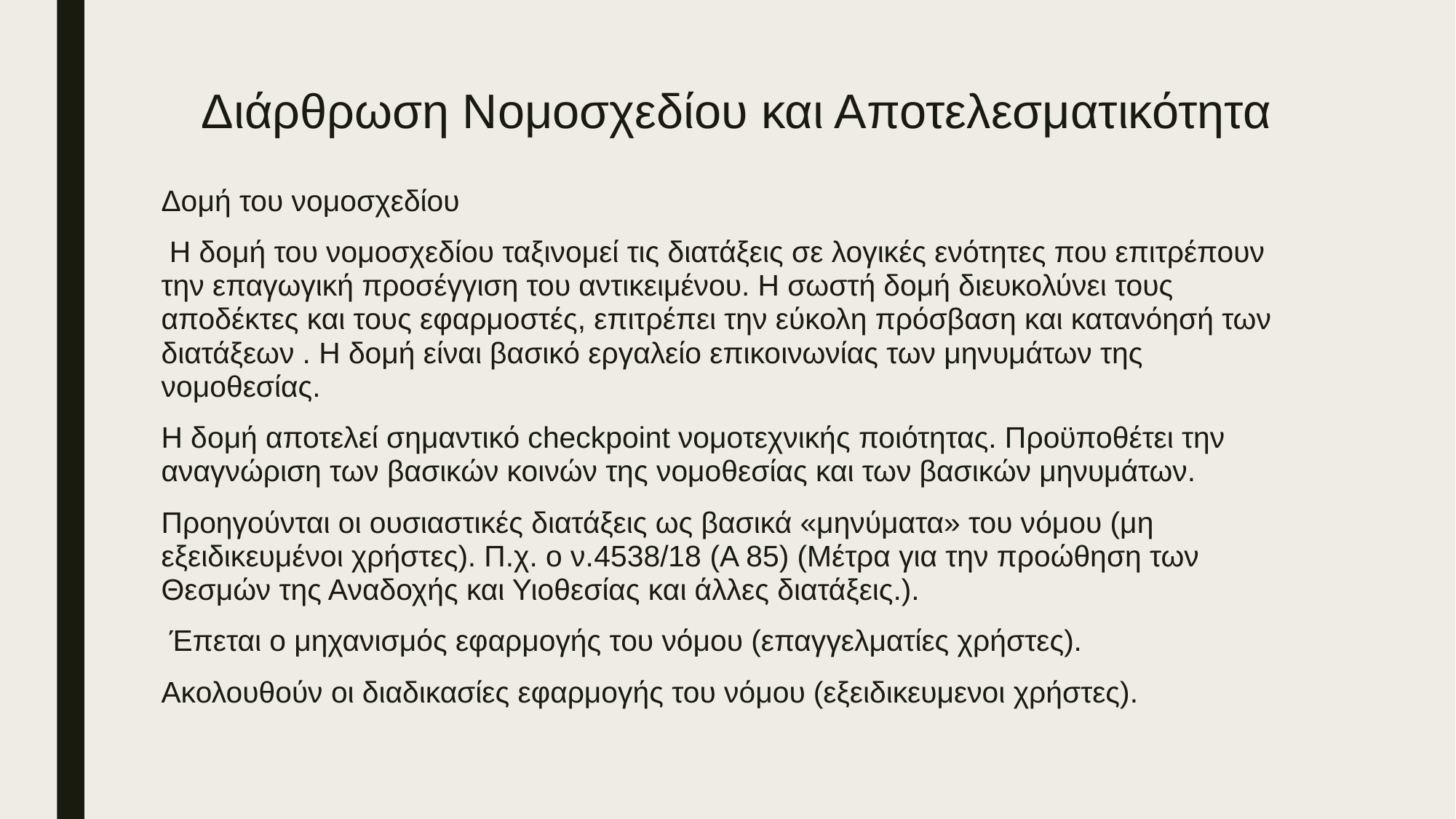

# Διάρθρωση Νομοσχεδίου και Αποτελεσματικότητα
Δομή του νομοσχεδίου
 Η δομή του νομοσχεδίου ταξινομεί τις διατάξεις σε λογικές ενότητες που επιτρέπουν την επαγωγική προσέγγιση του αντικειμένου. Η σωστή δομή διευκολύνει τους αποδέκτες και τους εφαρμοστές, επιτρέπει την εύκολη πρόσβαση και κατανόησή των διατάξεων . H δομή είναι βασικό εργαλείο επικοινωνίας των μηνυμάτων της νομοθεσίας.
Η δομή αποτελεί σημαντικό checkpoint νομοτεχνικής ποιότητας. Προϋποθέτει την αναγνώριση των βασικών κοινών της νομοθεσίας και των βασικών μηνυμάτων.
Προηγούνται οι ουσιαστικές διατάξεις ως βασικά «μηνύματα» του νόμου (μη εξειδικευμένοι χρήστες). Π.χ. ο ν.4538/18 (Α 85) (Μέτρα για την προώθηση των Θεσμών της Αναδοχής και Υιοθεσίας και άλλες διατάξεις.).
 Έπεται ο μηχανισμός εφαρμογής του νόμου (επαγγελματίες χρήστες).
Ακολουθούν οι διαδικασίες εφαρμογής του νόμου (εξειδικευμενοι χρήστες).